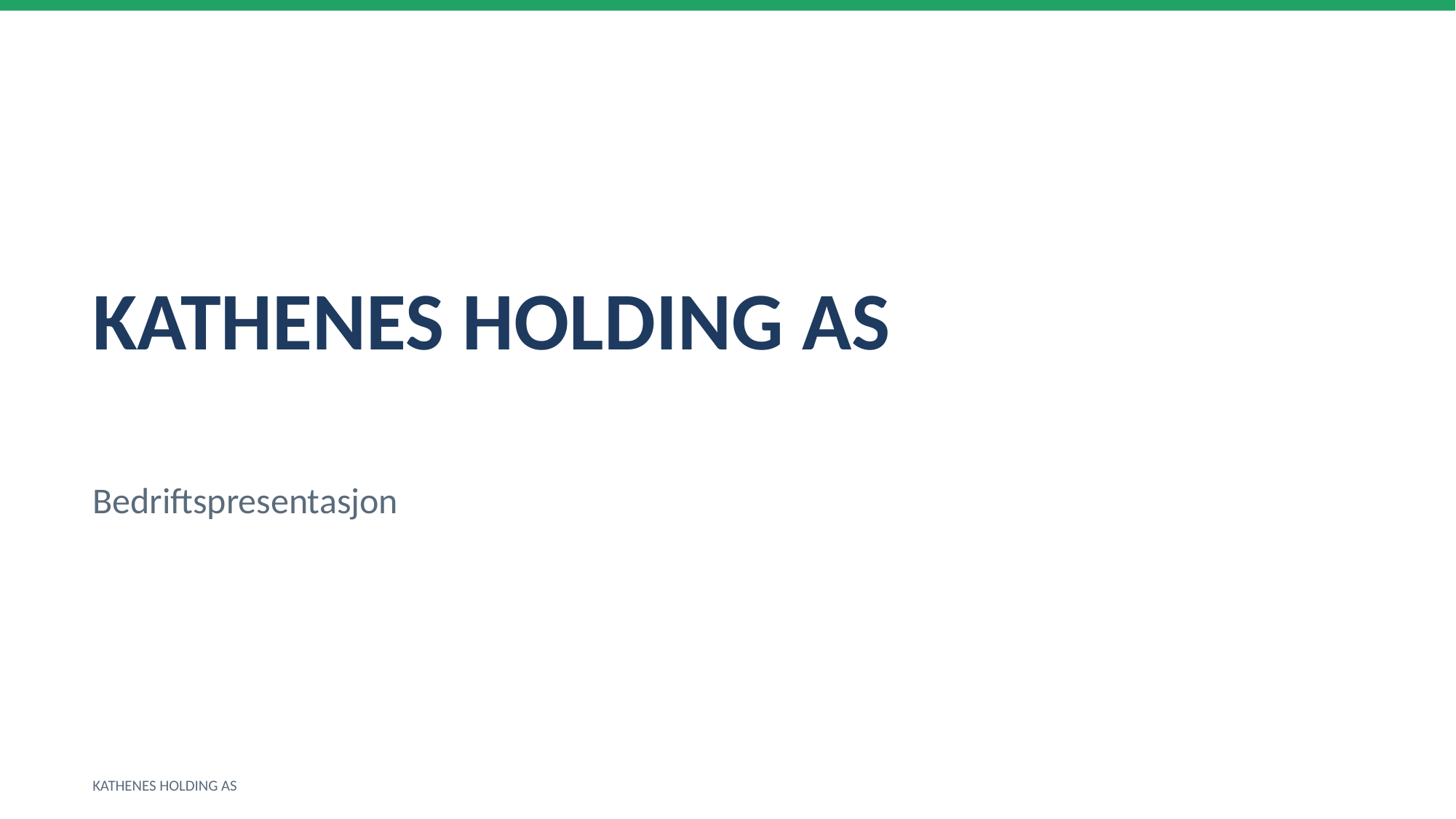

KATHENES HOLDING AS
Bedriftspresentasjon
KATHENES HOLDING AS